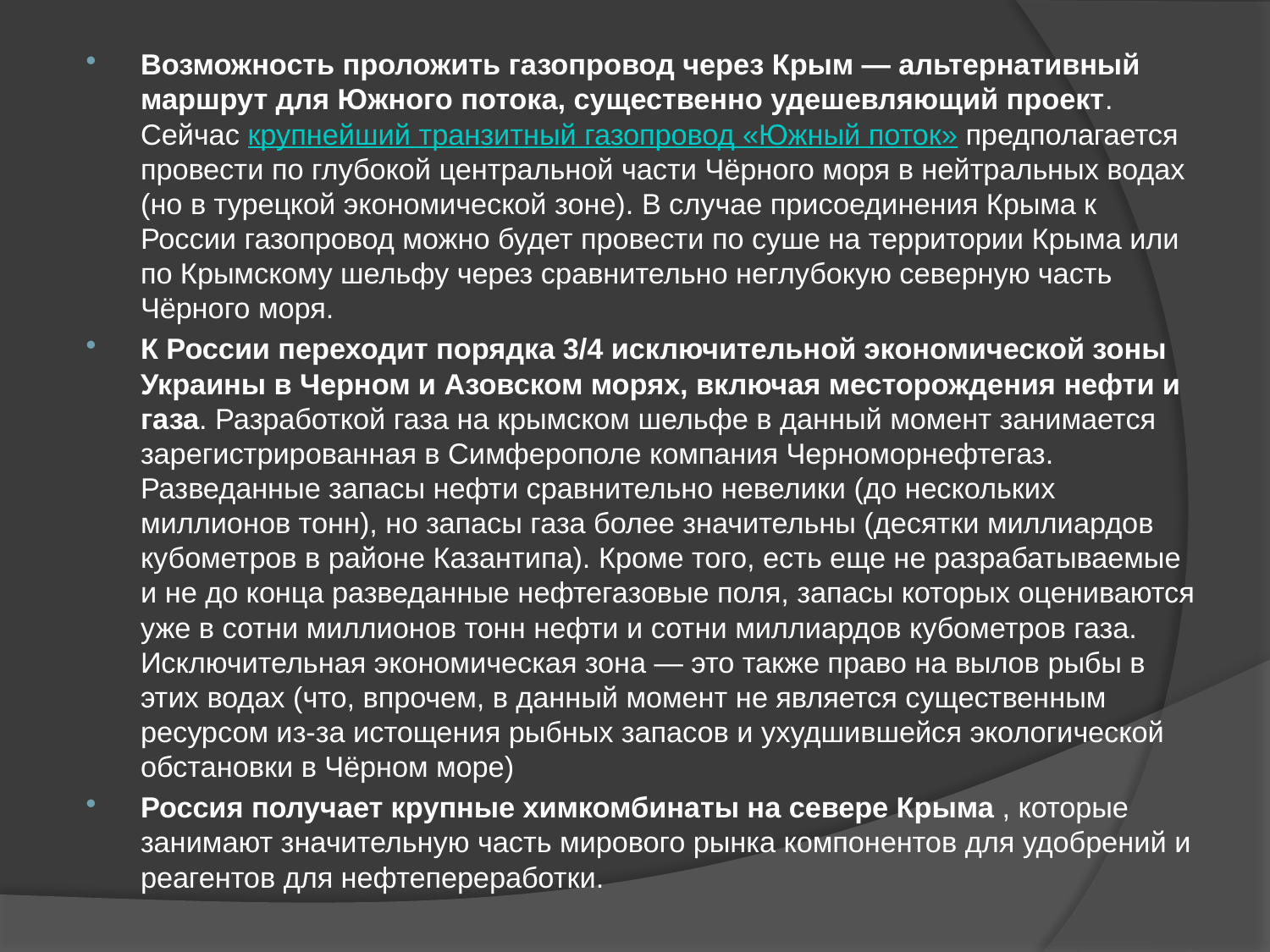

Возможность проложить газопровод через Крым — альтернативный маршрут для Южного потока, существенно удешевляющий проект. Сейчас крупнейший транзитный газопровод «Южный поток» предполагается провести по глубокой центральной части Чёрного моря в нейтральных водах (но в турецкой экономической зоне). В случае присоединения Крыма к России газопровод можно будет провести по суше на территории Крыма или по Крымскому шельфу через сравнительно неглубокую северную часть Чёрного моря.
К России переходит порядка 3/4 исключительной экономической зоны Украины в Черном и Азовском морях, включая месторождения нефти и газа. Разработкой газа на крымском шельфе в данный момент занимается зарегистрированная в Симферополе компания Черноморнефтегаз. Разведанные запасы нефти сравнительно невелики (до нескольких миллионов тонн), но запасы газа более значительны (десятки миллиардов кубометров в районе Казантипа). Кроме того, есть еще не разрабатываемые и не до конца разведанные нефтегазовые поля, запасы которых оцениваются уже в сотни миллионов тонн нефти и сотни миллиардов кубометров газа. Исключительная экономическая зона — это также право на вылов рыбы в этих водах (что, впрочем, в данный момент не является существенным ресурсом из-за истощения рыбных запасов и ухудшившейся экологической обстановки в Чёрном море)
Россия получает крупные химкомбинаты на севере Крыма , которые занимают значительную часть мирового рынка компонентов для удобрений и реагентов для нефтепереработки.